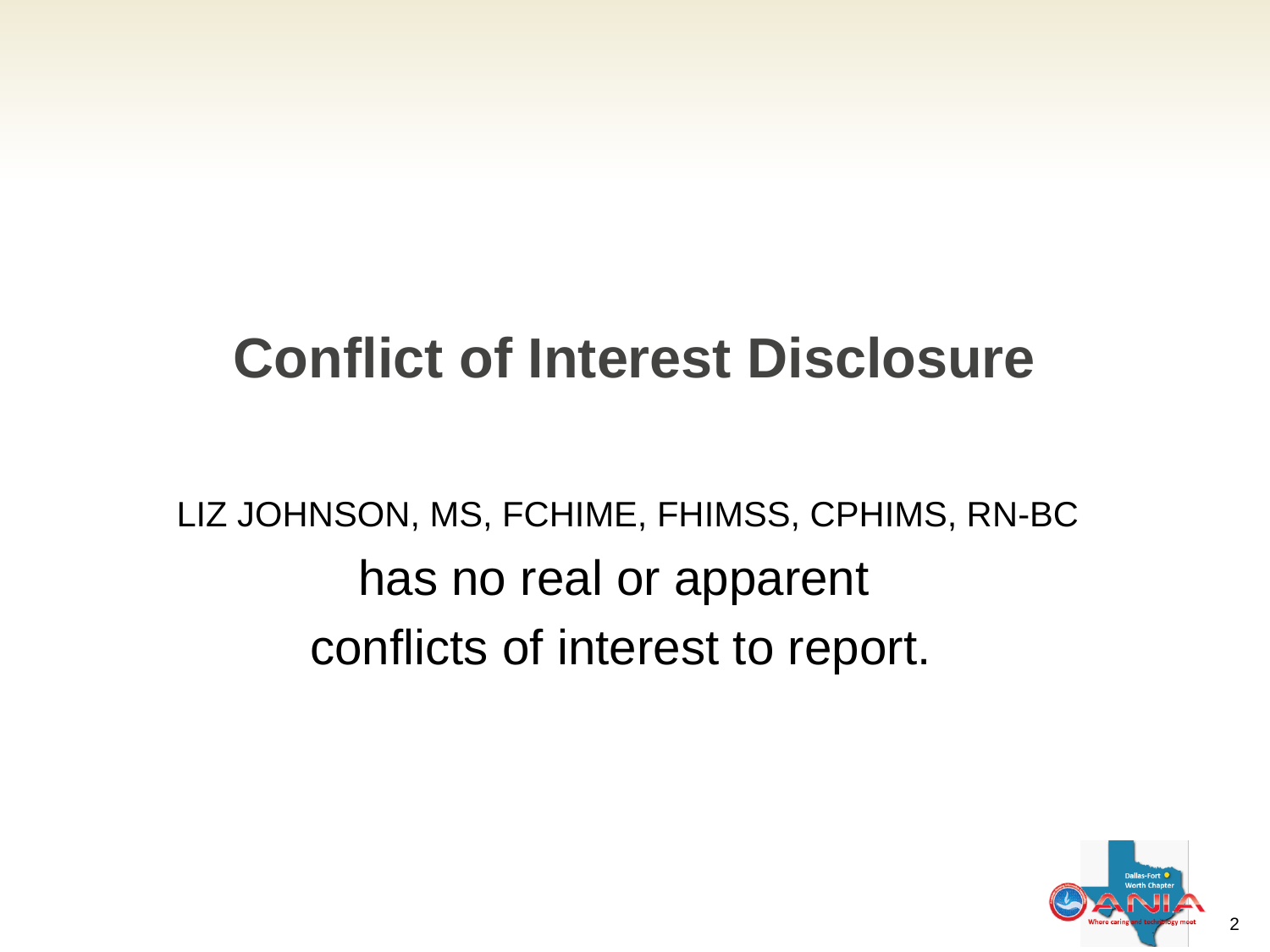

Conflict of Interest Disclosure

 LIZ JOHNSON, MS, FCHIME, FHIMSS, CPHIMS, RN-BC
has no real or apparent
conflicts of interest to report.

2